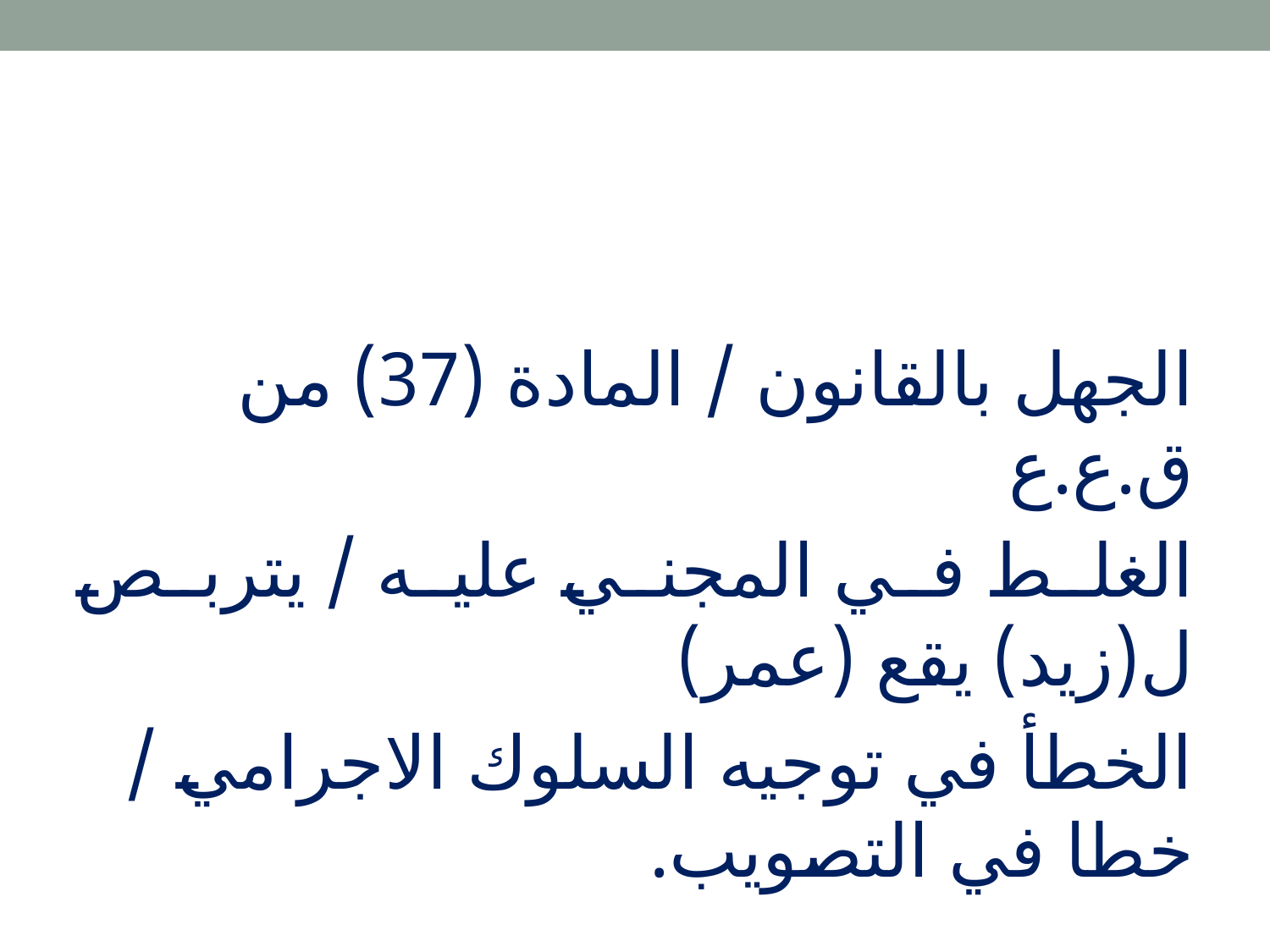

الجهل بالقانون / المادة (37) من ق.ع.ع
الغلط في المجني عليه / يتربص ل(زيد) يقع (عمر)
الخطأ في توجيه السلوك الاجرامي / خطا في التصويب.